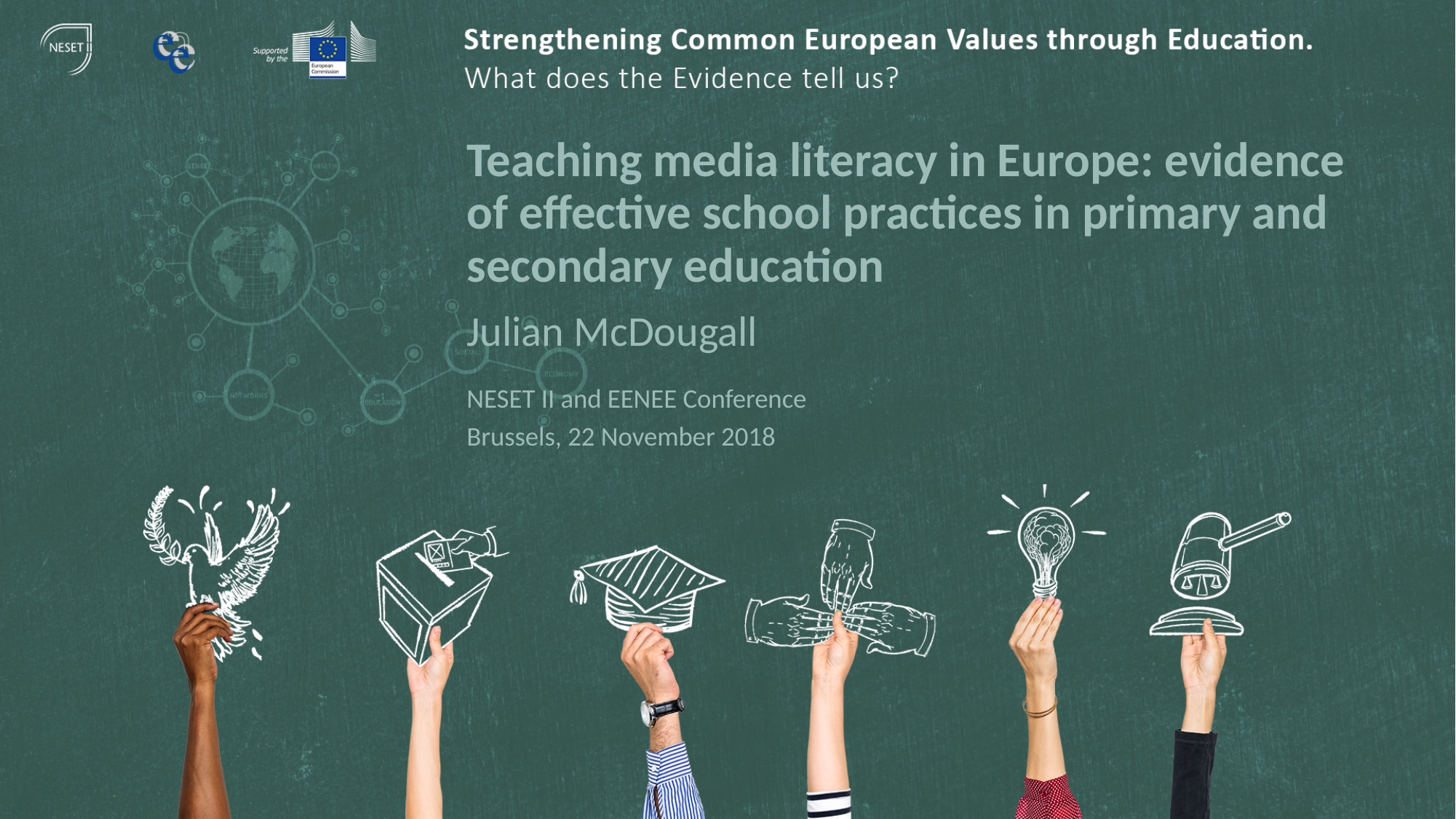

Teaching media literacy in Europe: evidence of effective school practices in primary and secondary education
# Julian McDougall
NESET II and EENEE Conference
Brussels, 22 November 2018